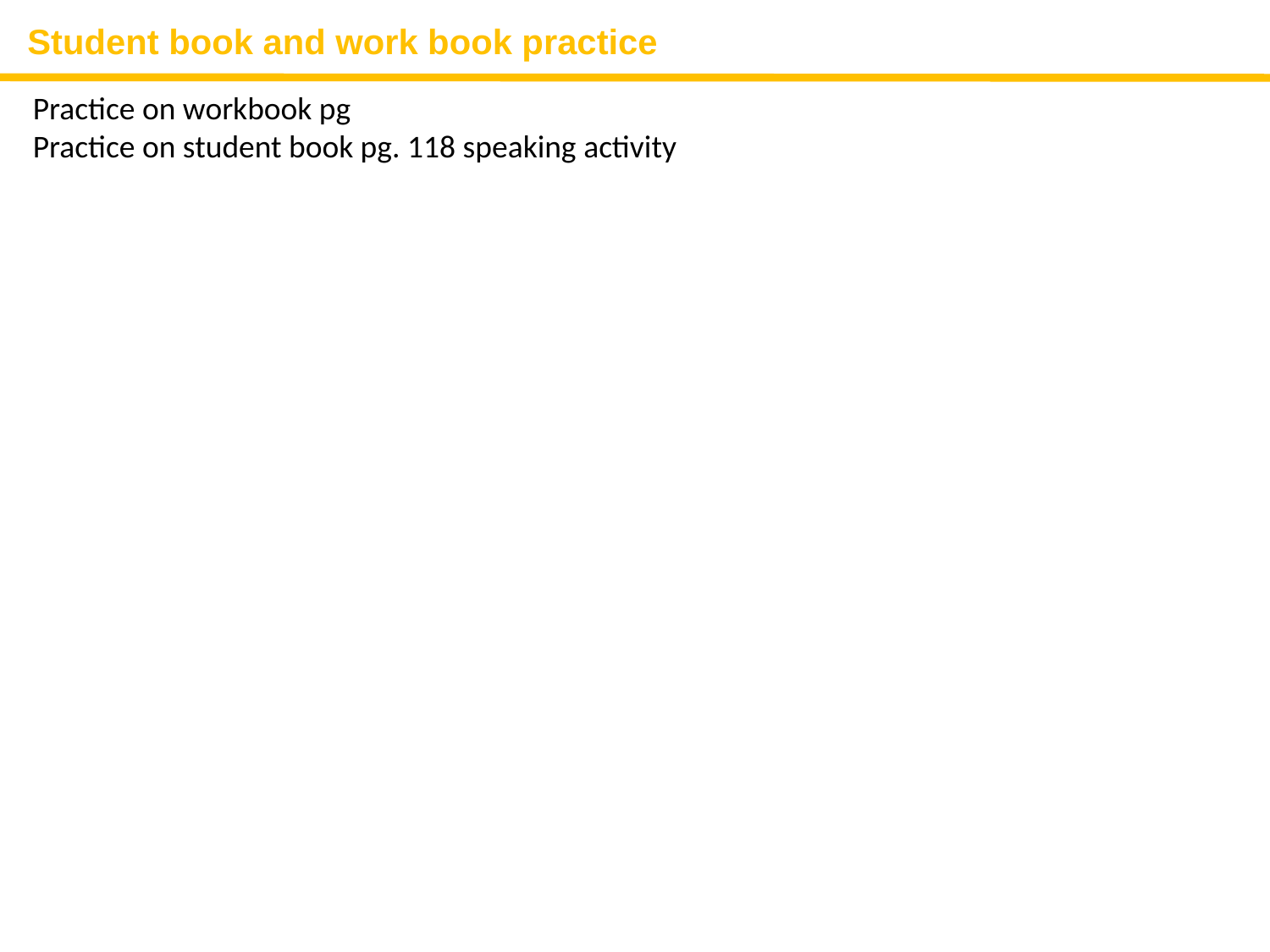

Student book and work book practice
Practice on workbook pg
Practice on student book pg. 118 speaking activity